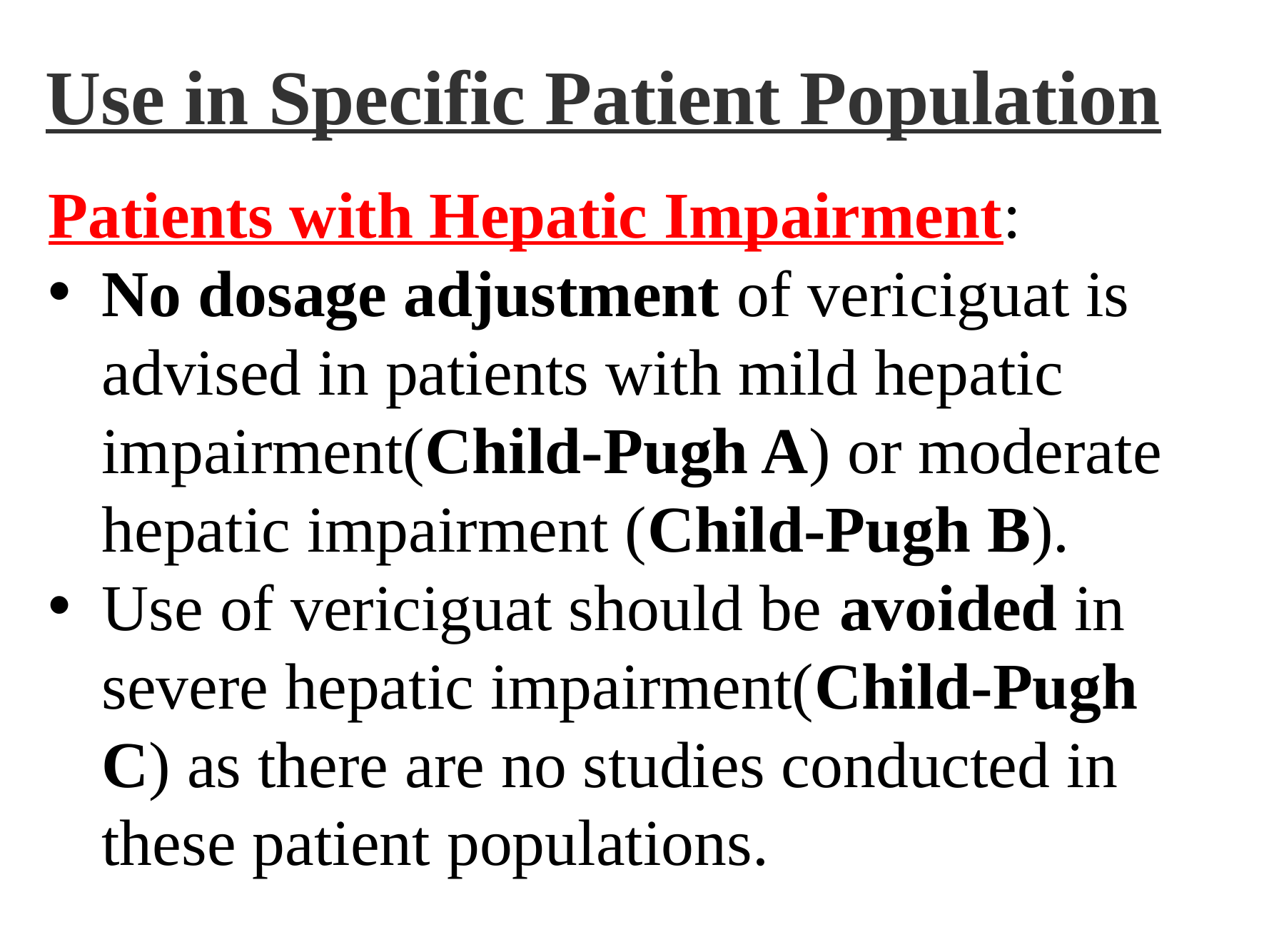

# Use in Specific Patient Population
Patients with Hepatic Impairment:
No dosage adjustment of vericiguat is advised in patients with mild hepatic impairment(Child-Pugh A) or moderate hepatic impairment (Child-Pugh B).
Use of vericiguat should be avoided in severe hepatic impairment(Child-Pugh C) as there are no studies conducted in these patient populations.